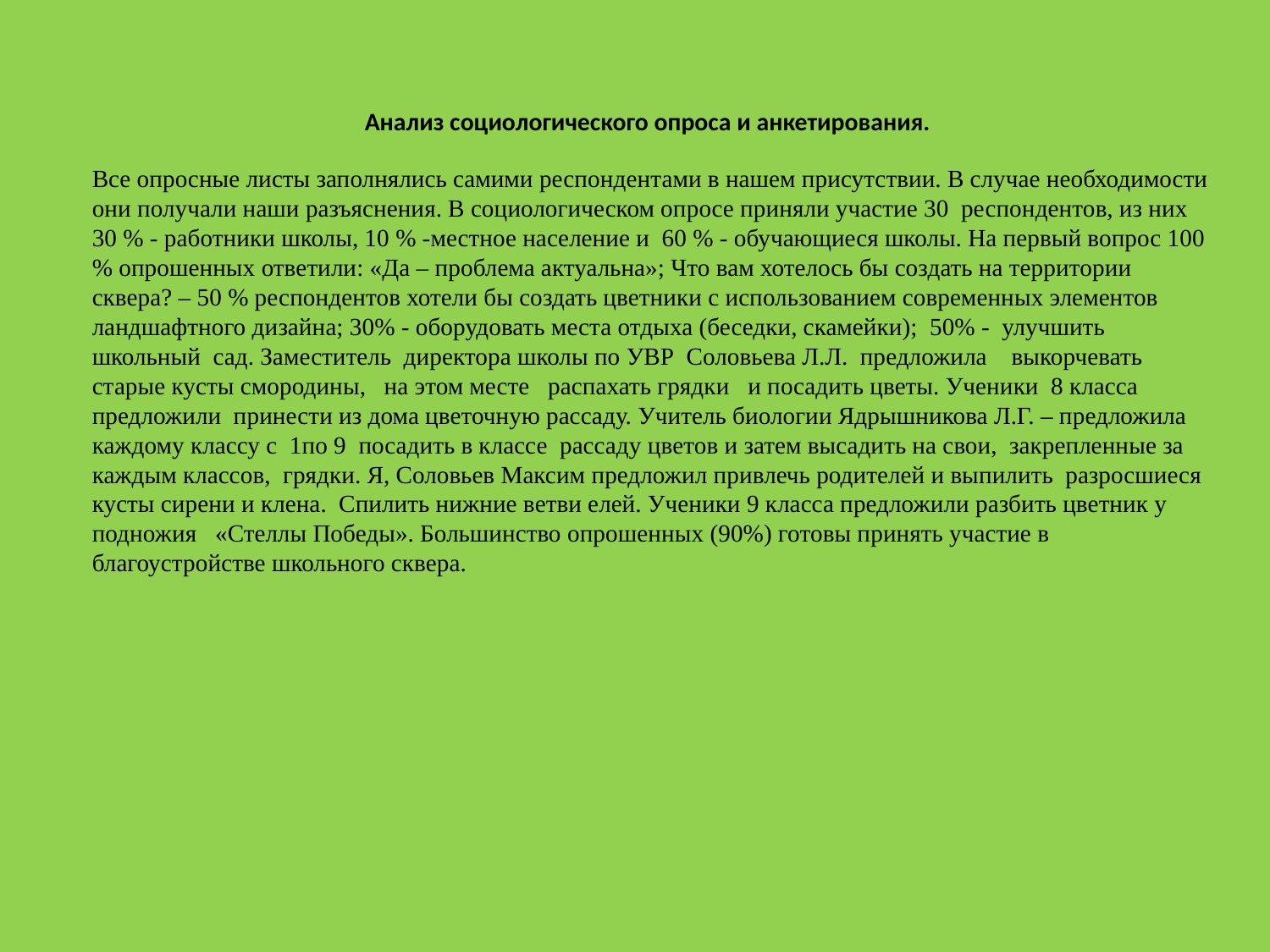

#
Анализ социологического опроса и анкетирования.

Все опросные листы заполнялись самими респондентами в нашем присутствии. В случае необходимости они получали наши разъяснения. В социологическом опросе приняли участие 30  респондентов, из них 30 % - работники школы, 10 % -местное население и  60 % - обучающиеся школы. На первый вопрос 100 % опрошенных ответили: «Да – проблема актуальна»; Что вам хотелось бы создать на территории сквера? – 50 % респондентов хотели бы создать цветники с использованием современных элементов ландшафтного дизайна; 30% - оборудовать места отдыха (беседки, скамейки);  50% -  улучшить школьный  сад. Заместитель  директора школы по УВР  Соловьева Л.Л.  предложила    выкорчевать старые кусты смородины,   на этом месте   распахать грядки   и посадить цветы. Ученики  8 класса  предложили  принести из дома цветочную рассаду. Учитель биологии Ядрышникова Л.Г. – предложила каждому классу с  1по 9  посадить в классе  рассаду цветов и затем высадить на свои,  закрепленные за каждым классов,  грядки. Я, Соловьев Максим предложил привлечь родителей и выпилить  разросшиеся кусты сирени и клена.  Спилить нижние ветви елей. Ученики 9 класса предложили разбить цветник у  подножия   «Стеллы Победы». Большинство опрошенных (90%) готовы принять участие в благоустройстве школьного сквера.